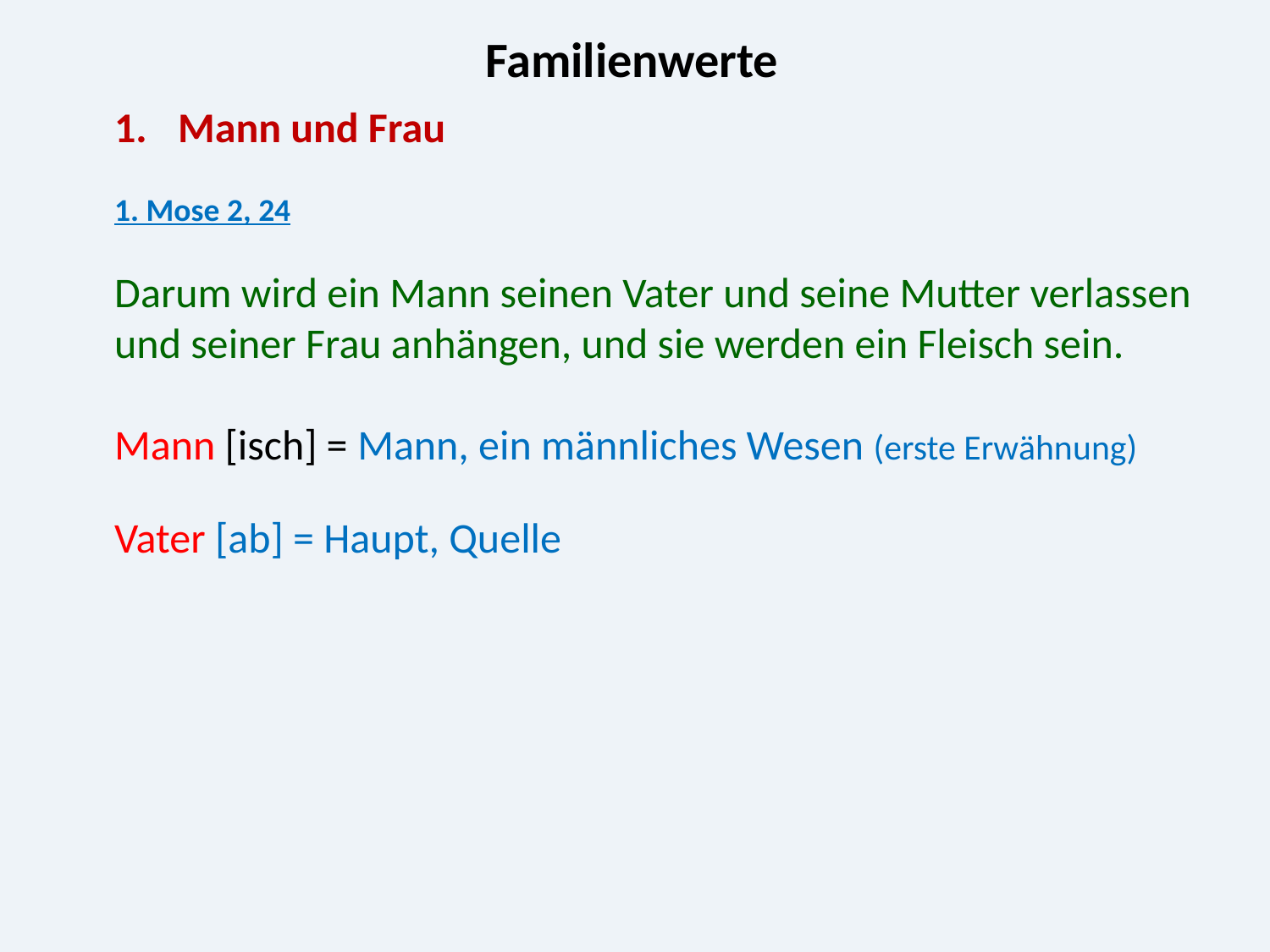

Familienwerte
Mann und Frau

1. Mose 2, 24
Darum wird ein Mann seinen Vater und seine Mutter verlassen und seiner Frau anhängen, und sie werden ein Fleisch sein.

Mann [isch] = Mann, ein männliches Wesen (erste Erwähnung)

Vater [ab] = Haupt, Quelle